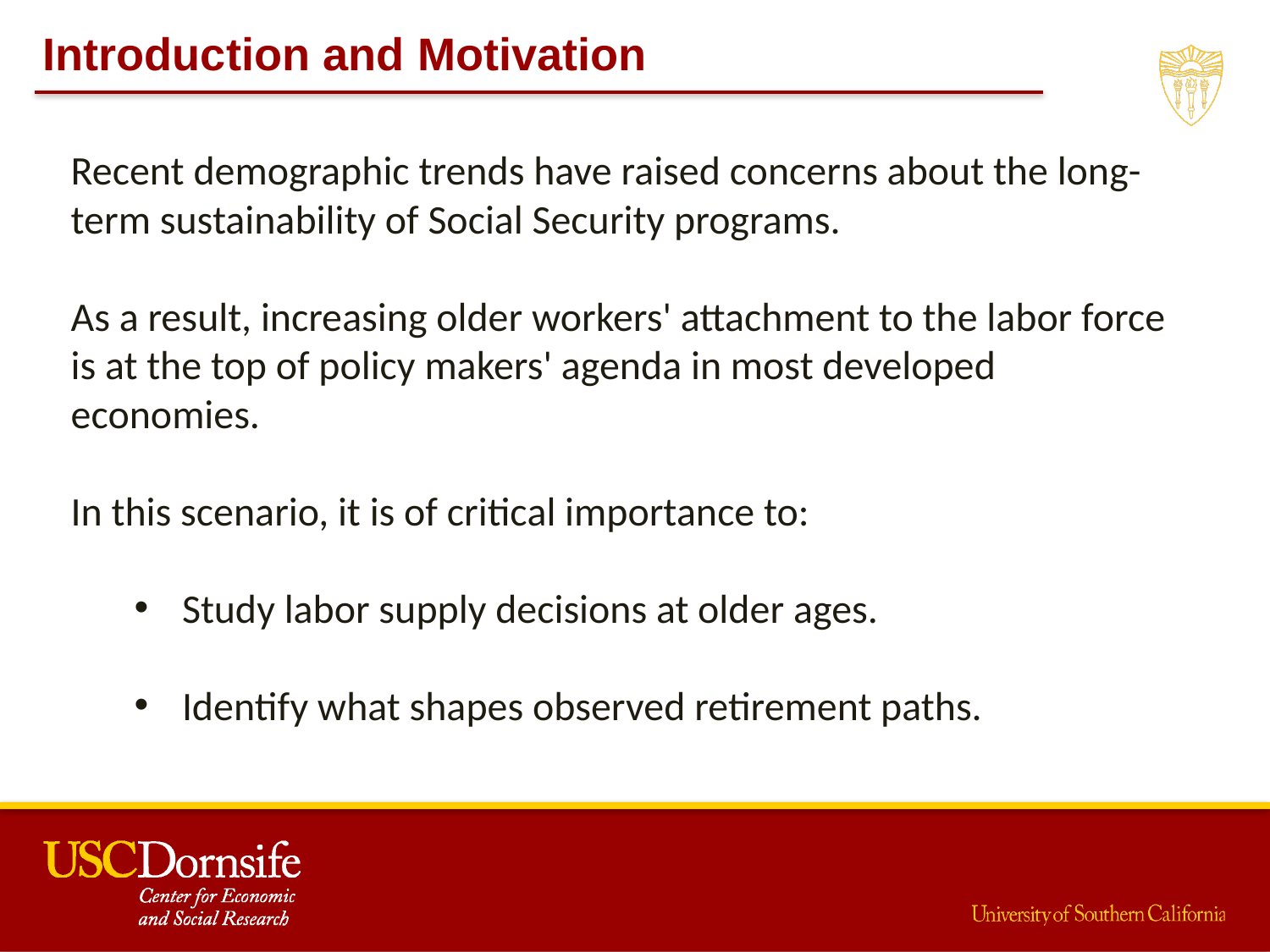

Introduction and Motivation
Recent demographic trends have raised concerns about the long-term sustainability of Social Security programs.

As a result, increasing older workers' attachment to the labor force is at the top of policy makers' agenda in most developed economies.

In this scenario, it is of critical importance to:

Study labor supply decisions at older ages.

Identify what shapes observed retirement paths.